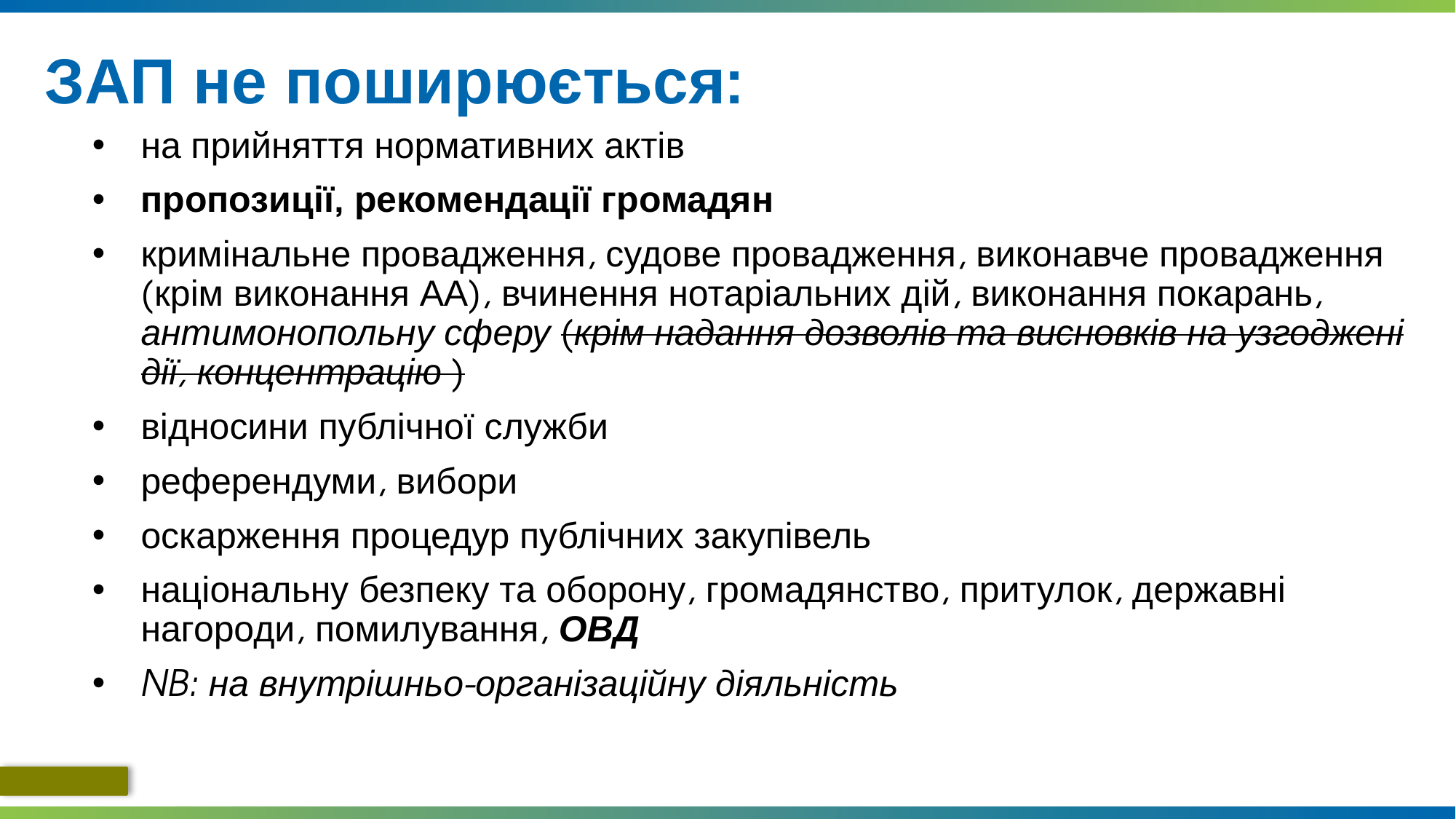

# ЗАП не поширюється:
на прийняття нормативних актів
пропозиції, рекомендації громадян
кримінальне провадження, судове провадження, виконавче провадження (крім виконання АА), вчинення нотаріальних дій, виконання покарань, антимонопольну сферу (крім надання дозволів та висновків на узгоджені дії, концентрацію )
відносини публічної служби
референдуми, вибори
оскарження процедур публічних закупівель
національну безпеку та оборону, громадянство, притулок, державні нагороди, помилування, ОВД
NB: на внутрішньо-організаційну діяльність